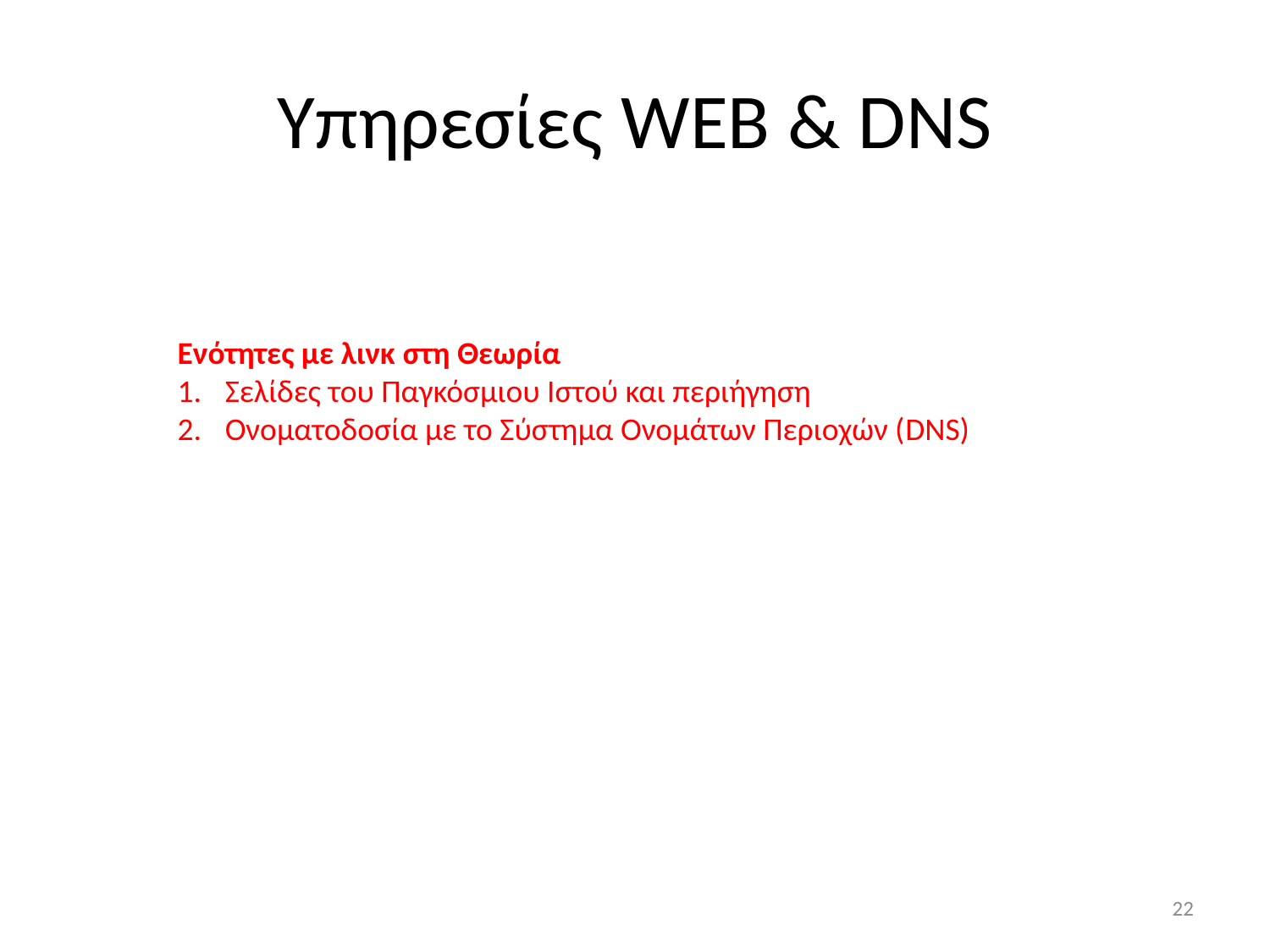

# Υπηρεσίες WEB & DNS
Ενότητες με λινκ στη Θεωρία
Σελίδες του Παγκόσμιου Ιστού και περιήγηση
Ονοματοδοσία με το Σύστημα Ονομάτων Περιοχών (DNS)

22